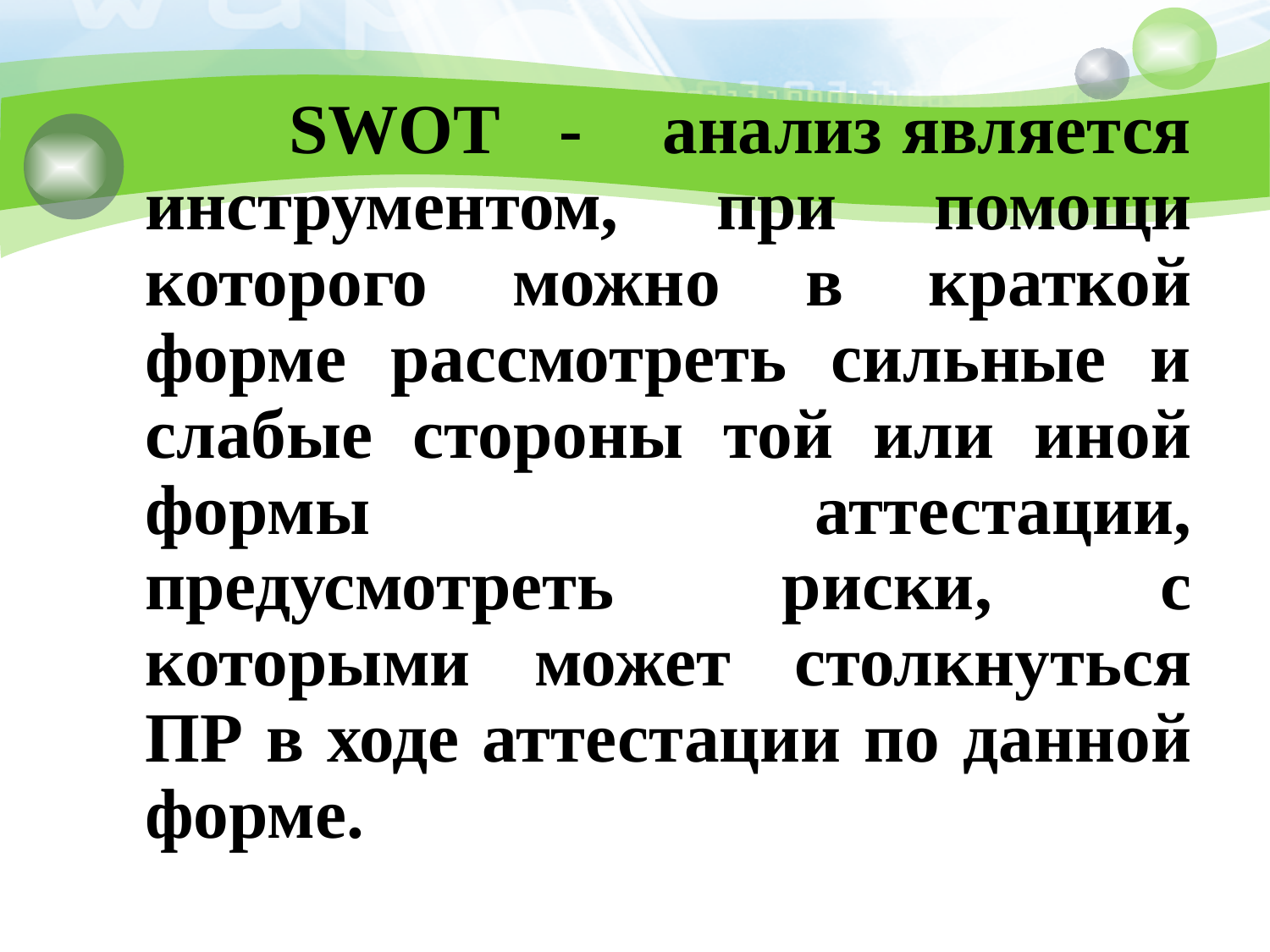

SWOT   -    анализ является инструментом, при помощи которого можно в краткой форме рассмотреть сильные и слабые стороны той или иной формы аттестации, предусмотреть риски, с которыми может столкнуться ПР в ходе аттестации по данной форме.